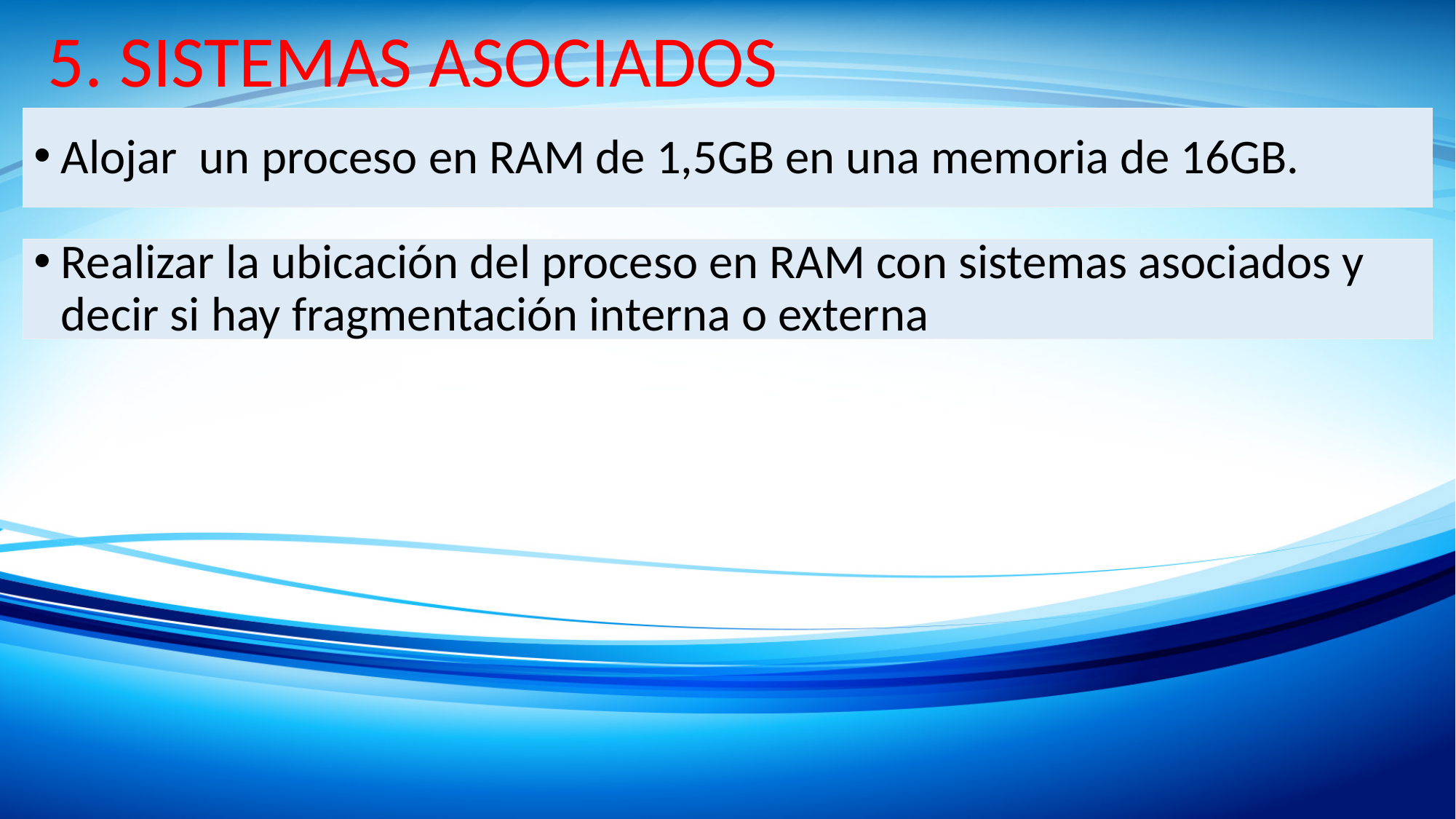

5. SISTEMAS ASOCIADOS
Alojar  un proceso en RAM de 1,5GB en una memoria de 16GB.
Realizar la ubicación del proceso en RAM con sistemas asociados y decir si hay fragmentación interna o externa